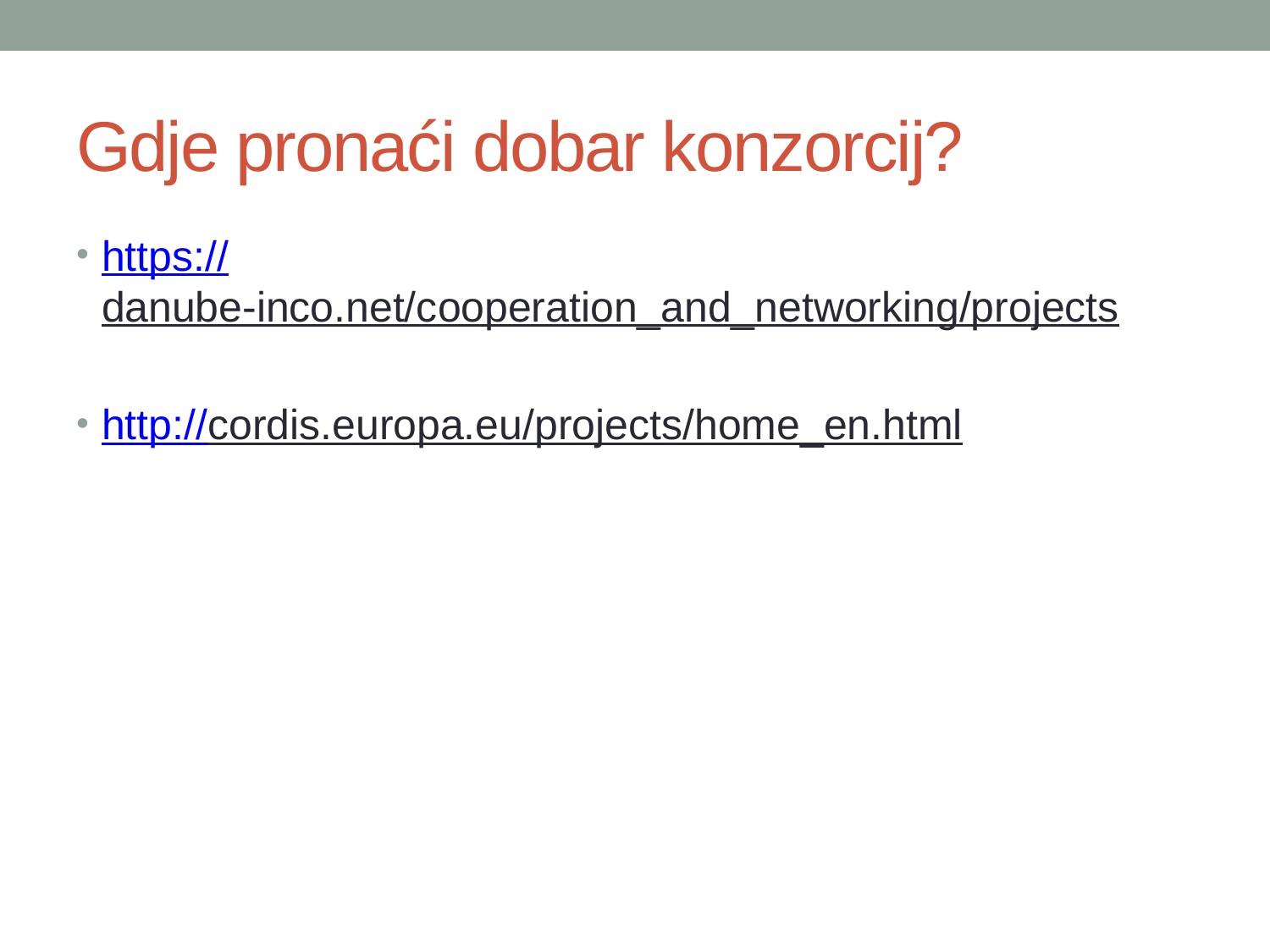

# Gdje pronaći dobar konzorcij?
https://danube-inco.net/cooperation_and_networking/projects

http://cordis.europa.eu/projects/home_en.html